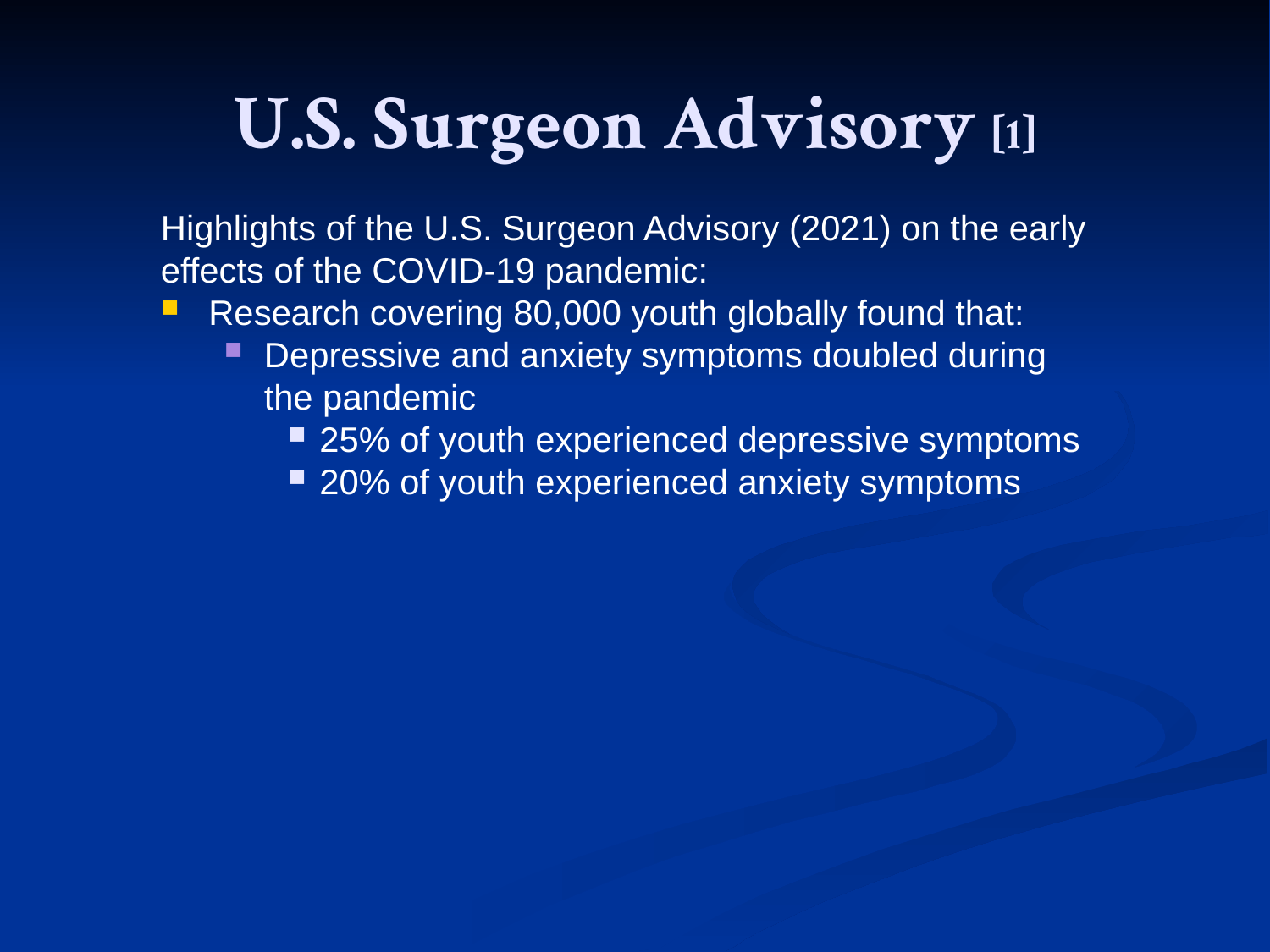

# U.S. Surgeon Advisory [1]
Highlights of the U.S. Surgeon Advisory (2021) on the early effects of the COVID-19 pandemic:
Research covering 80,000 youth globally found that:
Depressive and anxiety symptoms doubled during the pandemic
25% of youth experienced depressive symptoms
20% of youth experienced anxiety symptoms